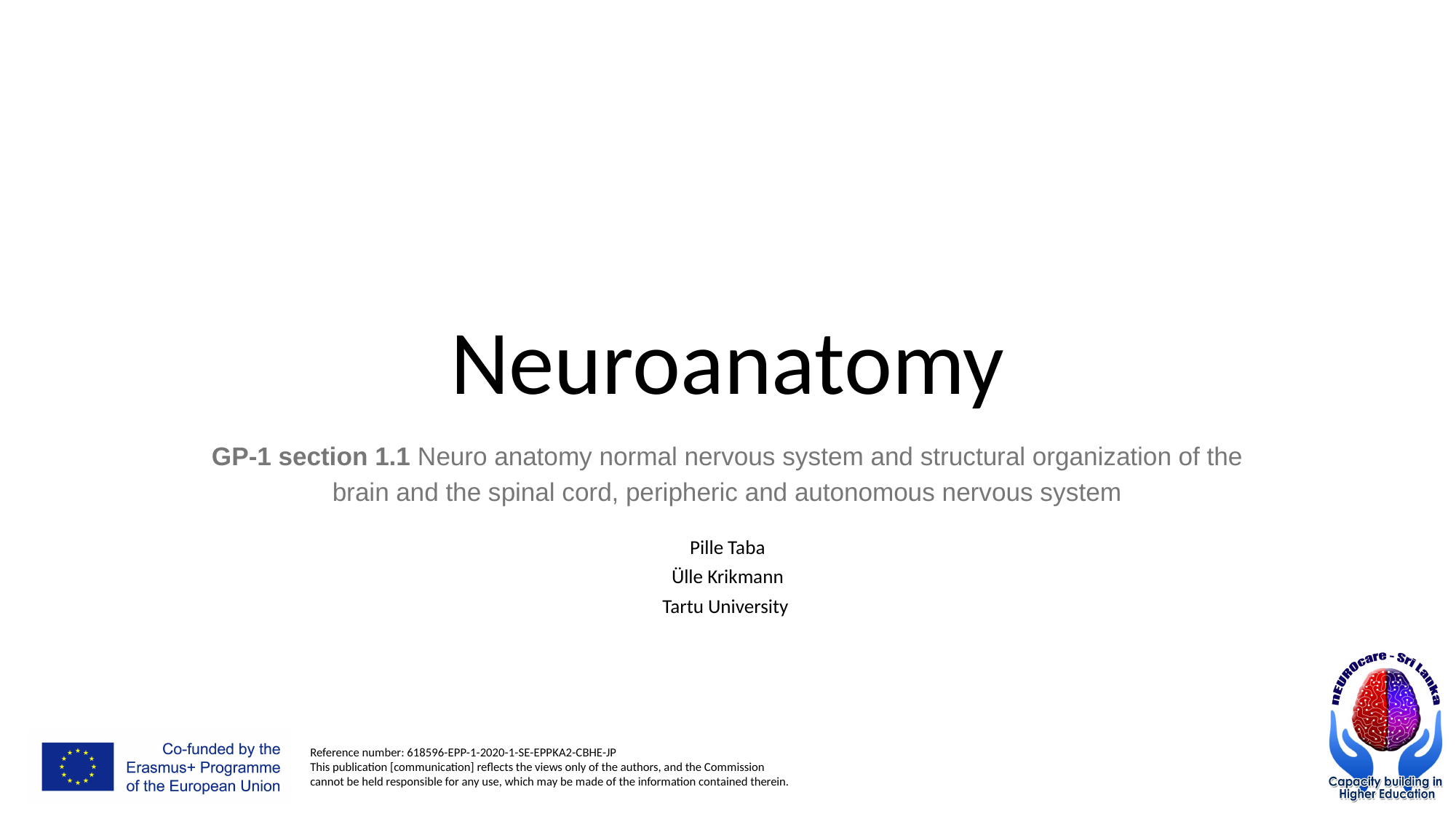

# Neuroanatomy
GP-1 section 1.1 Neuro anatomy normal nervous system and structural organization of the brain and the spinal cord, peripheric and autonomous nervous system

Pille Taba
Ülle Krikmann
Tartu University